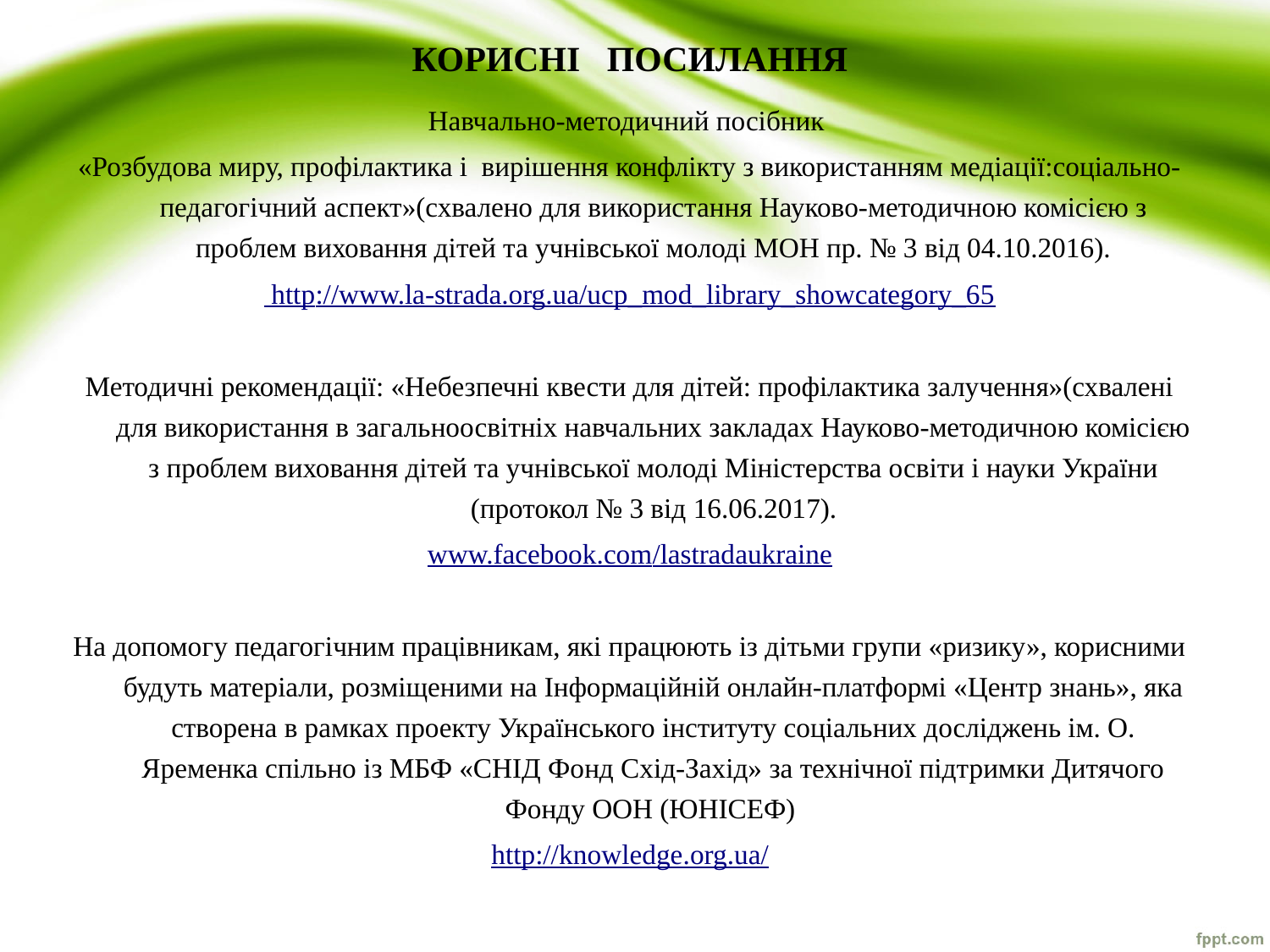

КОРИСНІ   ПОСИЛАННЯ
Навчально-методичний посібник
«Розбудова миру, профілактика і  вирішення конфлікту з використанням медіації:соціально-педагогічний аспект»(схвалено для використання Науково-методичною комісією з проблем виховання дітей та учнівської молоді МОН пр. № 3 від 04.10.2016).
 http://www.la-strada.org.ua/ucp_mod_library_showcategory_65

Методичні рекомендації: «Небезпечні квести для дітей: профілактика залучення»(схвалені для використання в загальноосвітніх навчальних закладах Науково-методичною комісією з проблем виховання дітей та учнівської молоді Міністерства освіти і науки України (протокол № 3 від 16.06.2017).
www.facebook.com/lastradaukraine

На допомогу педагогічним працівникам, які працюють із дітьми групи «ризику», корисними будуть матеріали, розміщеними на Інформаційній онлайн-платформі «Центр знань», яка створена в рамках проекту Українського інституту соціальних досліджень ім. О. Яременка спільно із МБФ «СНІД Фонд Схід-Захід» за технічної підтримки Дитячого Фонду ООН (ЮНІСЕФ)
http://knowledge.org.ua/